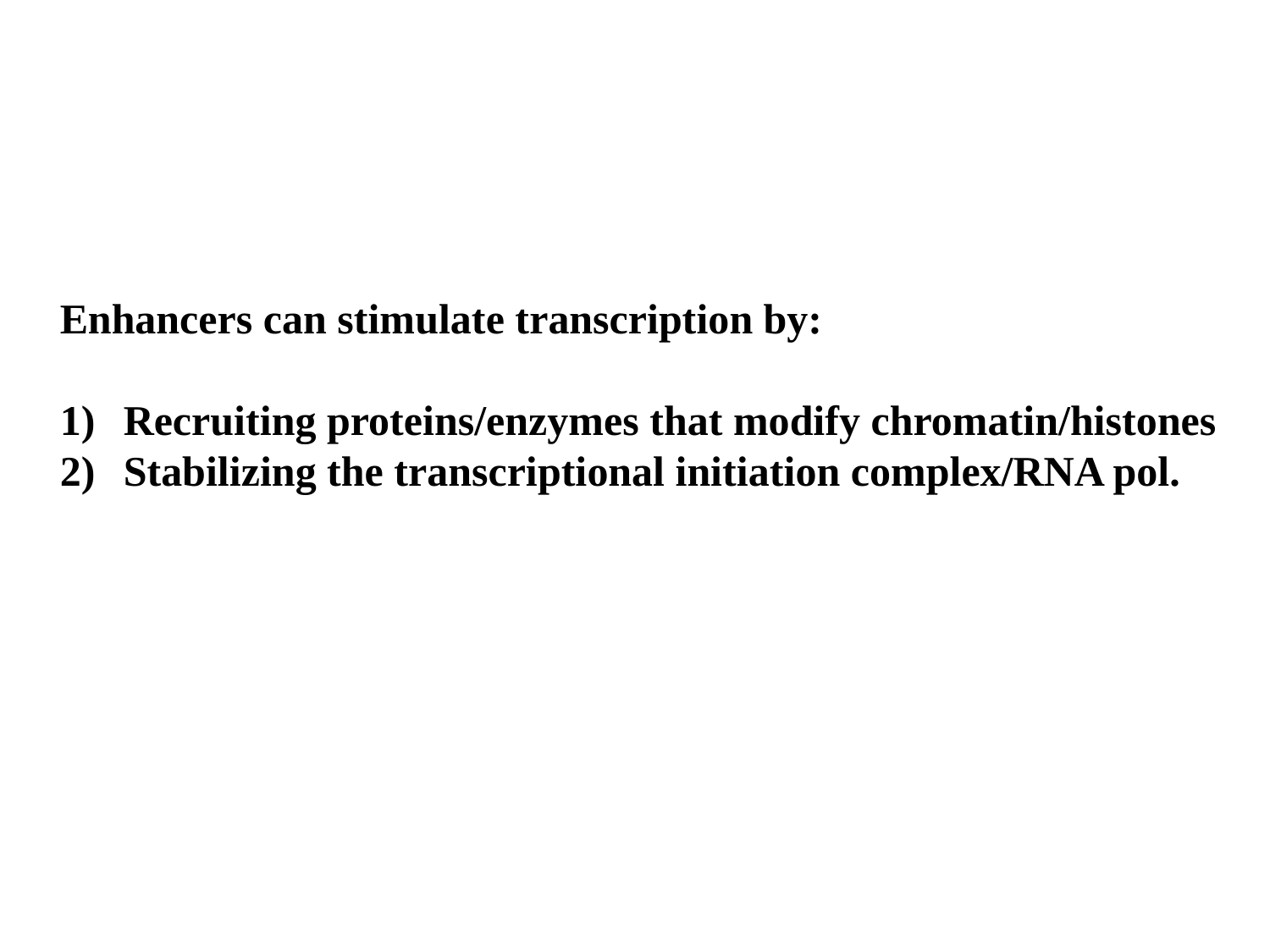

Enhancers can stimulate transcription by:

Recruiting proteins/enzymes that modify chromatin/histones
Stabilizing the transcriptional initiation complex/RNA pol.